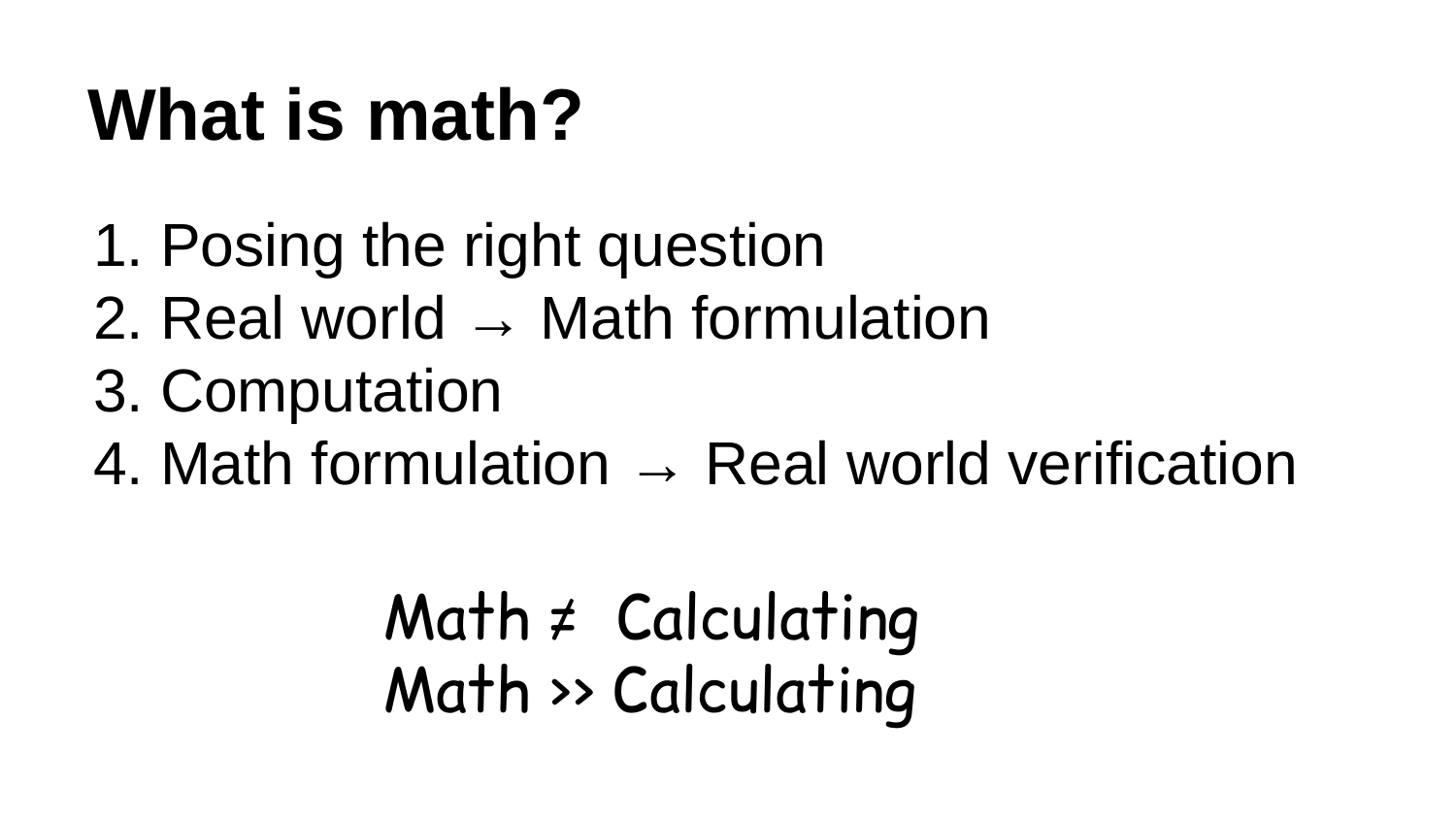

# What is math?
Posing the right question
Real world → Math formulation
Computation
Math formulation → Real world verification
Math ≠  Calculating
Math >> Calculating